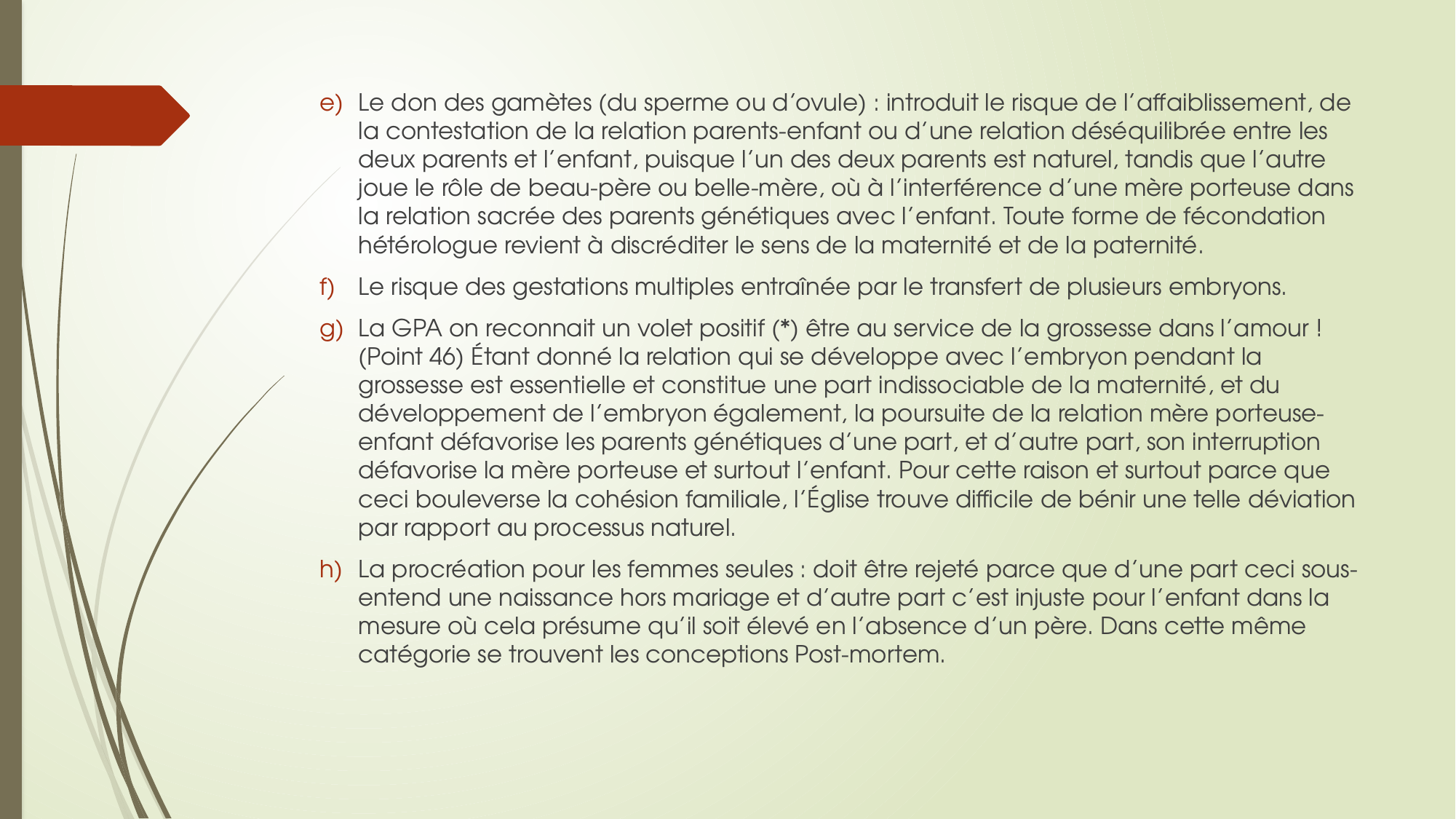

Le don des gamètes (du sperme ou d’ovule) : introduit le risque de l’affaiblissement, de la contestation de la relation parents-enfant ou d’une relation déséquilibrée entre les deux parents et l’enfant, puisque l’un des deux parents est naturel, tandis que l’autre joue le rôle de beau-père ou belle-mère, où à l’interférence d’une mère porteuse dans la relation sacrée des parents génétiques avec l’enfant. Toute forme de fécondation hétérologue revient à discréditer le sens de la maternité et de la paternité.
Le risque des gestations multiples entraînée par le transfert de plusieurs embryons.
La GPA on reconnait un volet positif (*) être au service de la grossesse dans l’amour ! (Point 46) Étant donné la relation qui se développe avec l’embryon pendant la grossesse est essentielle et constitue une part indissociable de la maternité, et du développement de l’embryon également, la poursuite de la relation mère porteuse-enfant défavorise les parents génétiques d’une part, et d’autre part, son interruption défavorise la mère porteuse et surtout l’enfant. Pour cette raison et surtout parce que ceci bouleverse la cohésion familiale, l’Église trouve difficile de bénir une telle déviation par rapport au processus naturel.
La procréation pour les femmes seules : doit être rejeté parce que d’une part ceci sous-entend une naissance hors mariage et d’autre part c’est injuste pour l’enfant dans la mesure où cela présume qu’il soit élevé en l’absence d’un père. Dans cette même catégorie se trouvent les conceptions Post-mortem.